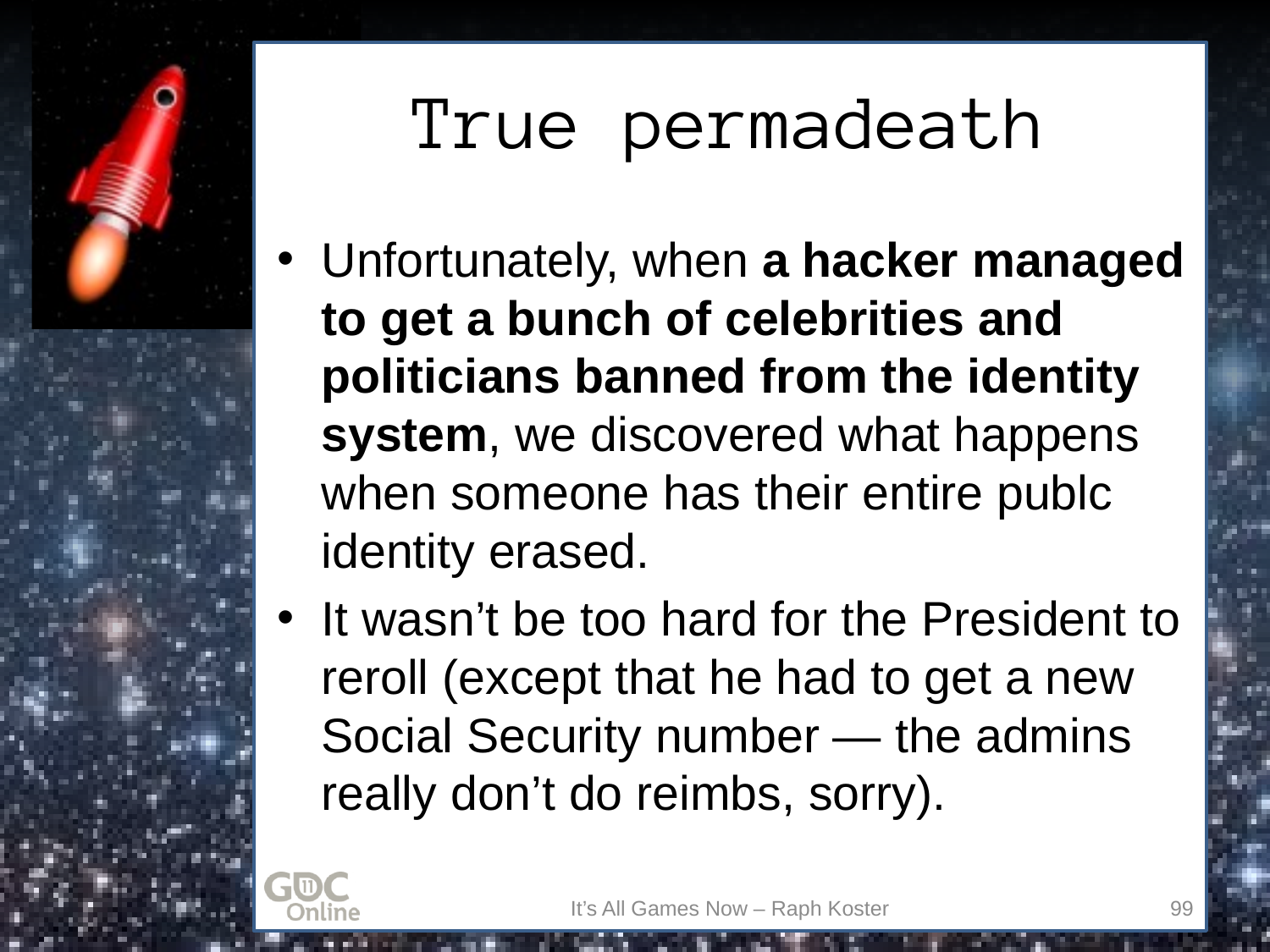

# True permadeath
Unfortunately, when a hacker managed to get a bunch of celebrities and politicians banned from the identity system, we discovered what happens when someone has their entire publc identity erased.
It wasn’t be too hard for the President to reroll (except that he had to get a new Social Security number — the admins really don’t do reimbs, sorry).
It’s All Games Now – Raph Koster
99